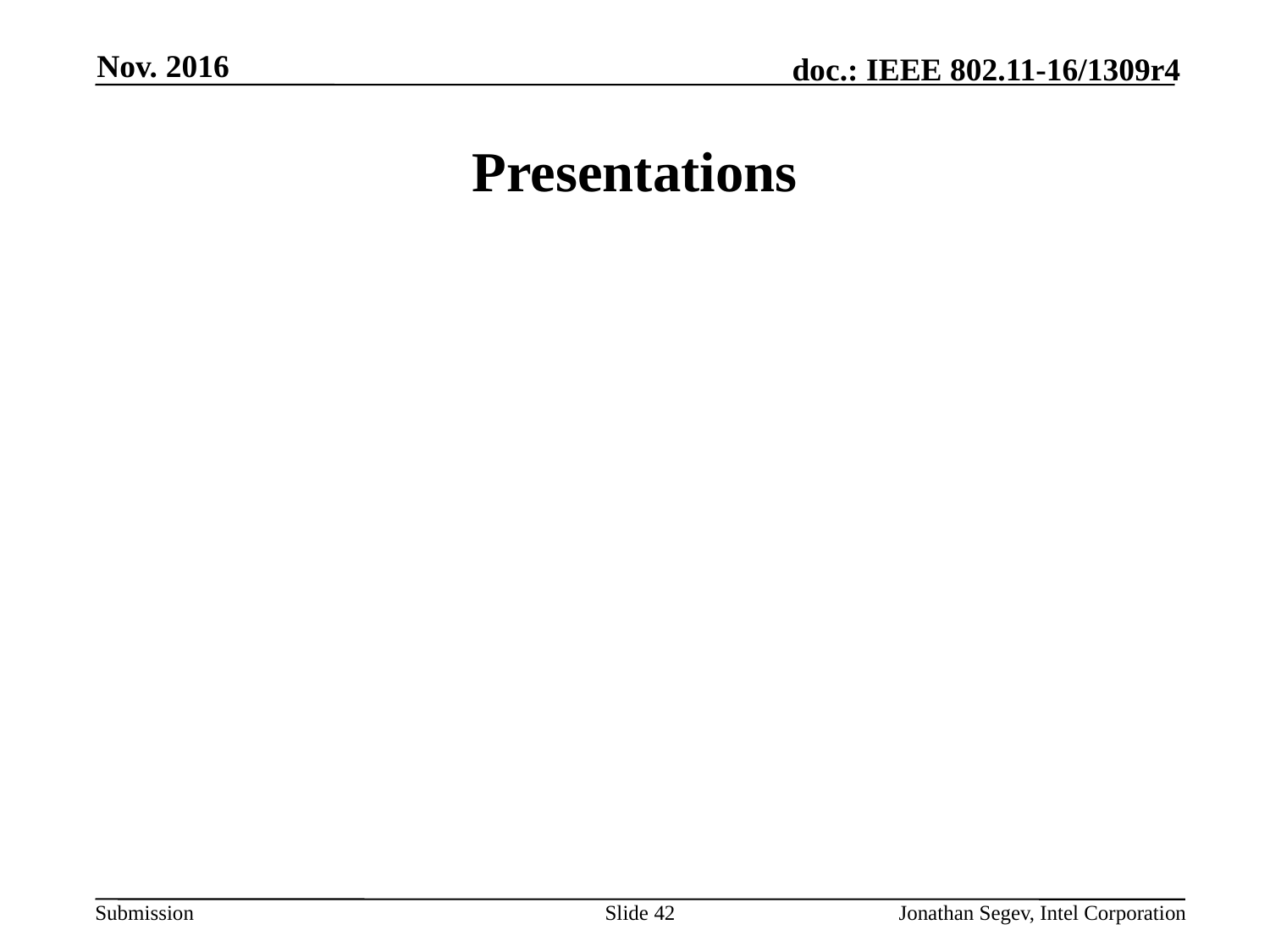

Nov. 2016
# Presentations

Slide 42
Jonathan Segev, Intel Corporation